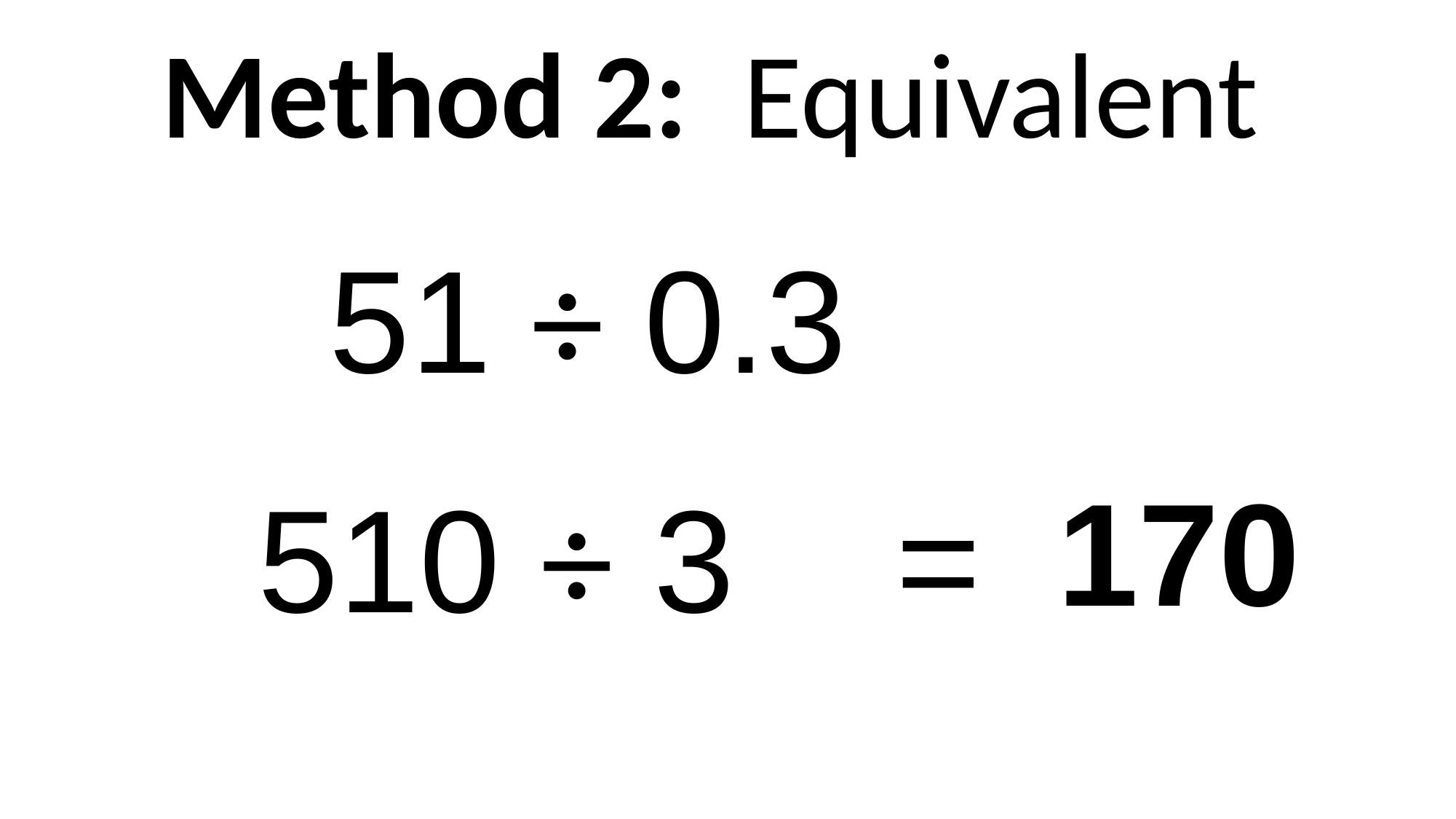

Method 2:  Equivalent
51 ÷ 0.3
| 170 |
| --- |
510 ÷ 3    =